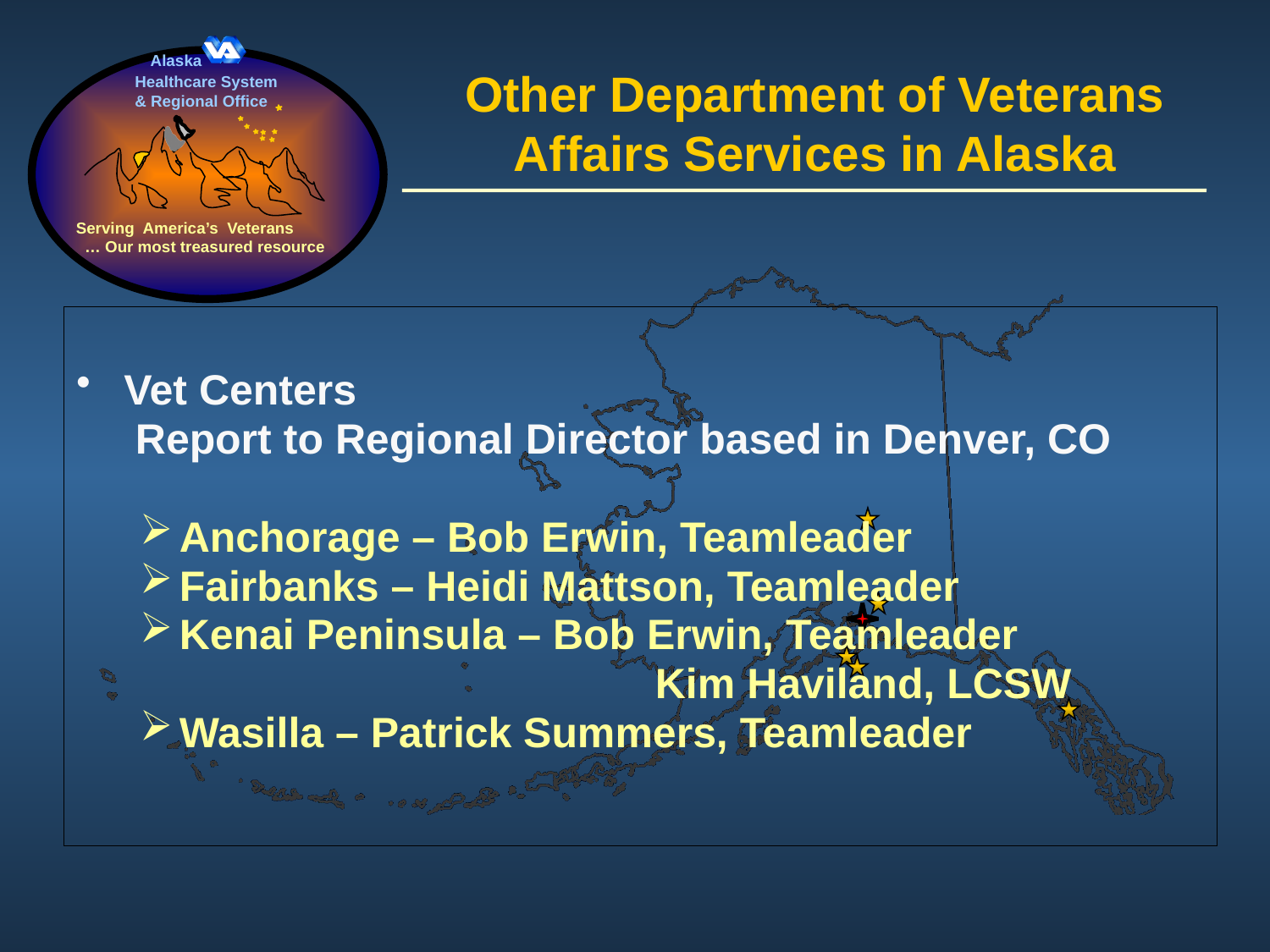

# Other Department of Veterans Affairs Services in Alaska

Vet Centers
     Report to Regional Director based in Denver, CO

Anchorage – Bob Erwin, Teamleader
Fairbanks – Heidi Mattson, Teamleader
Kenai Peninsula – Bob Erwin, Teamleader
				        Kim Haviland, LCSW
Wasilla – Patrick Summers, Teamleader